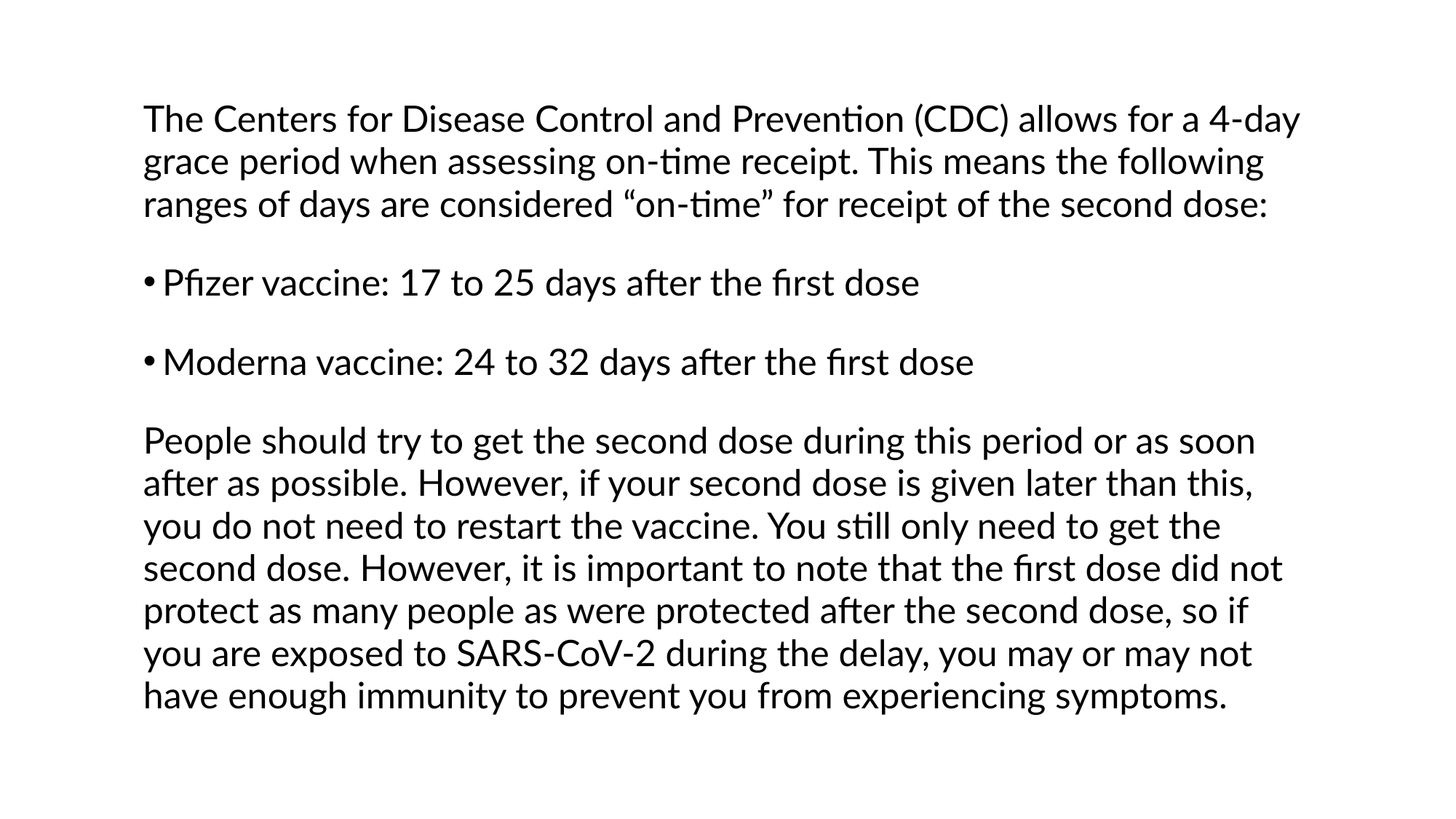

The Centers for Disease Control and Prevention (CDC) allows for a 4-day grace period when assessing on-time receipt. This means the following ranges of days are considered “on-time” for receipt of the second dose:
Pfizer vaccine: 17 to 25 days after the first dose
Moderna vaccine: 24 to 32 days after the first dose
People should try to get the second dose during this period or as soon after as possible. However, if your second dose is given later than this, you do not need to restart the vaccine. You still only need to get the second dose. However, it is important to note that the first dose did not protect as many people as were protected after the second dose, so if you are exposed to SARS-CoV-2 during the delay, you may or may not have enough immunity to prevent you from experiencing symptoms.